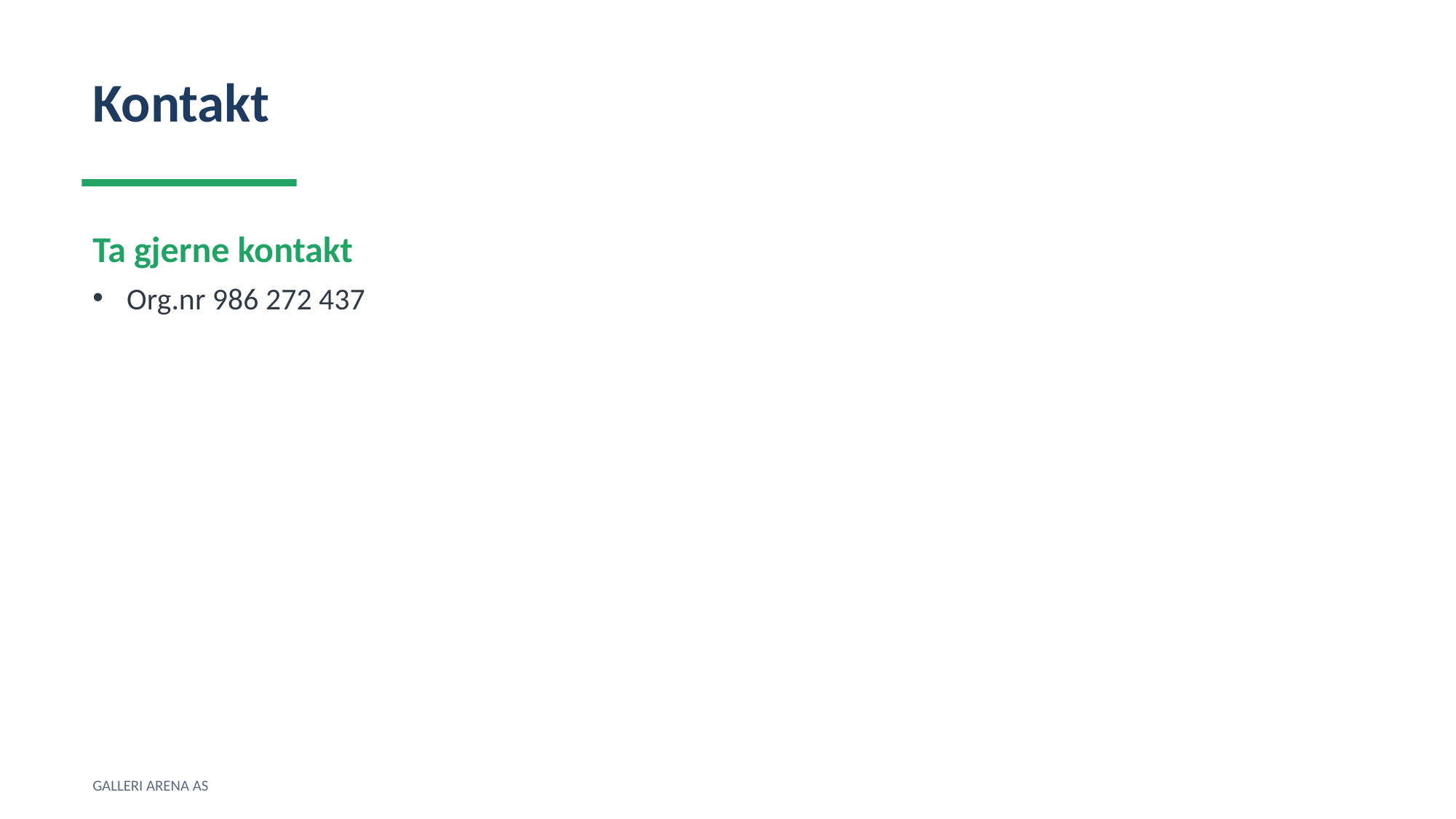

Kontakt

Ta gjerne kontakt
Org.nr 986 272 437
GALLERI ARENA AS